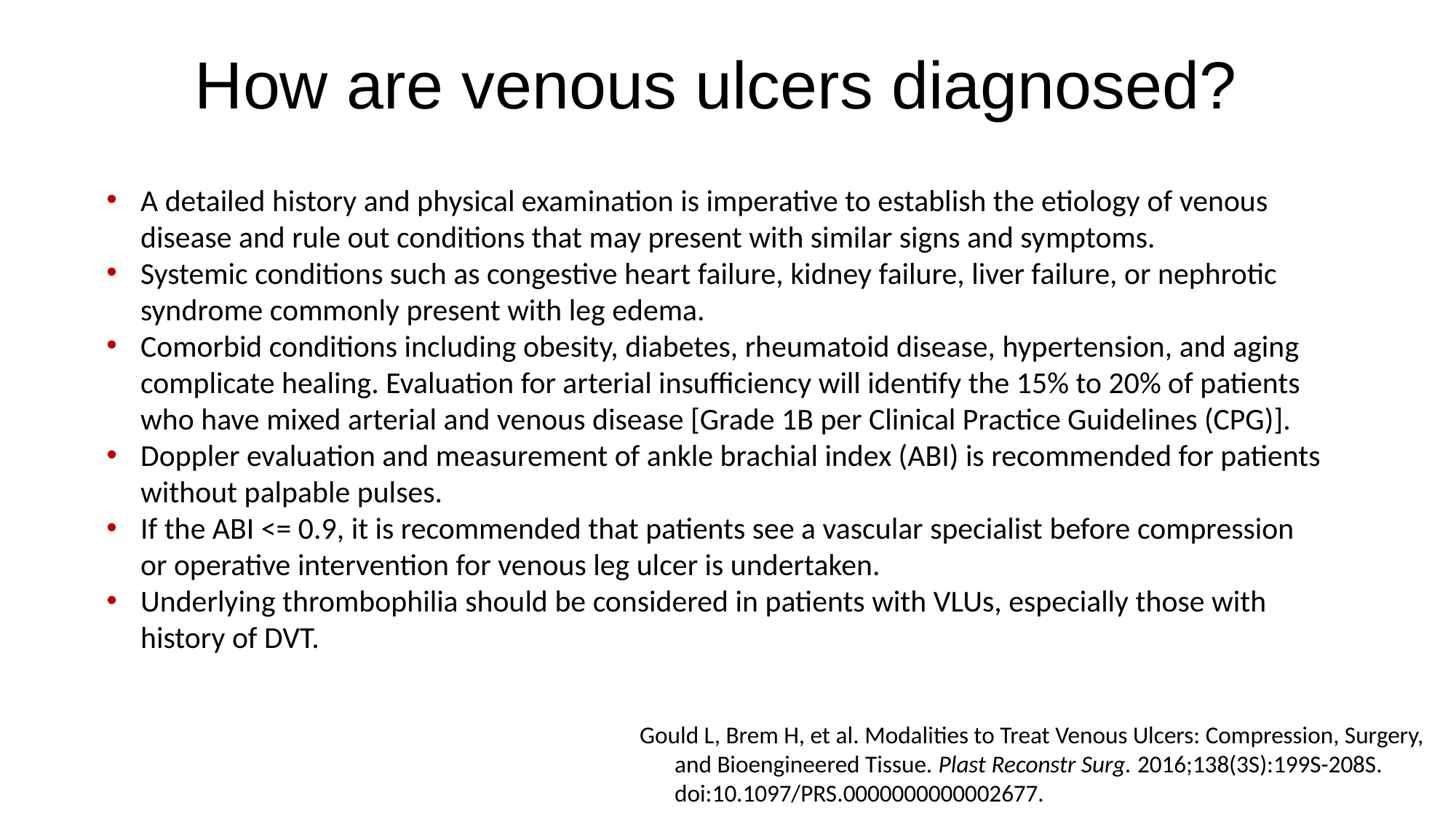

# How are venous ulcers diagnosed?
A detailed history and physical examination is imperative to establish the etiology of venous disease and rule out conditions that may present with similar signs and symptoms.
Systemic conditions such as congestive heart failure, kidney failure, liver failure, or nephrotic syndrome commonly present with leg edema.
Comorbid conditions including obesity, diabetes, rheumatoid disease, hypertension, and aging complicate healing. Evaluation for arterial insufficiency will identify the 15% to 20% of patients who have mixed arterial and venous disease [Grade 1B per Clinical Practice Guidelines (CPG)].
Doppler evaluation and measurement of ankle brachial index (ABI) is recommended for patients without palpable pulses.
If the ABI <= 0.9, it is recommended that patients see a vascular specialist before compression or operative intervention for venous leg ulcer is undertaken.
Underlying thrombophilia should be considered in patients with VLUs, especially those with history of DVT.

Gould L, Brem H, et al. Modalities to Treat Venous Ulcers: Compression, Surgery, and Bioengineered Tissue. Plast Reconstr Surg. 2016;138(3S):199S-208S. doi:10.1097/PRS.0000000000002677.